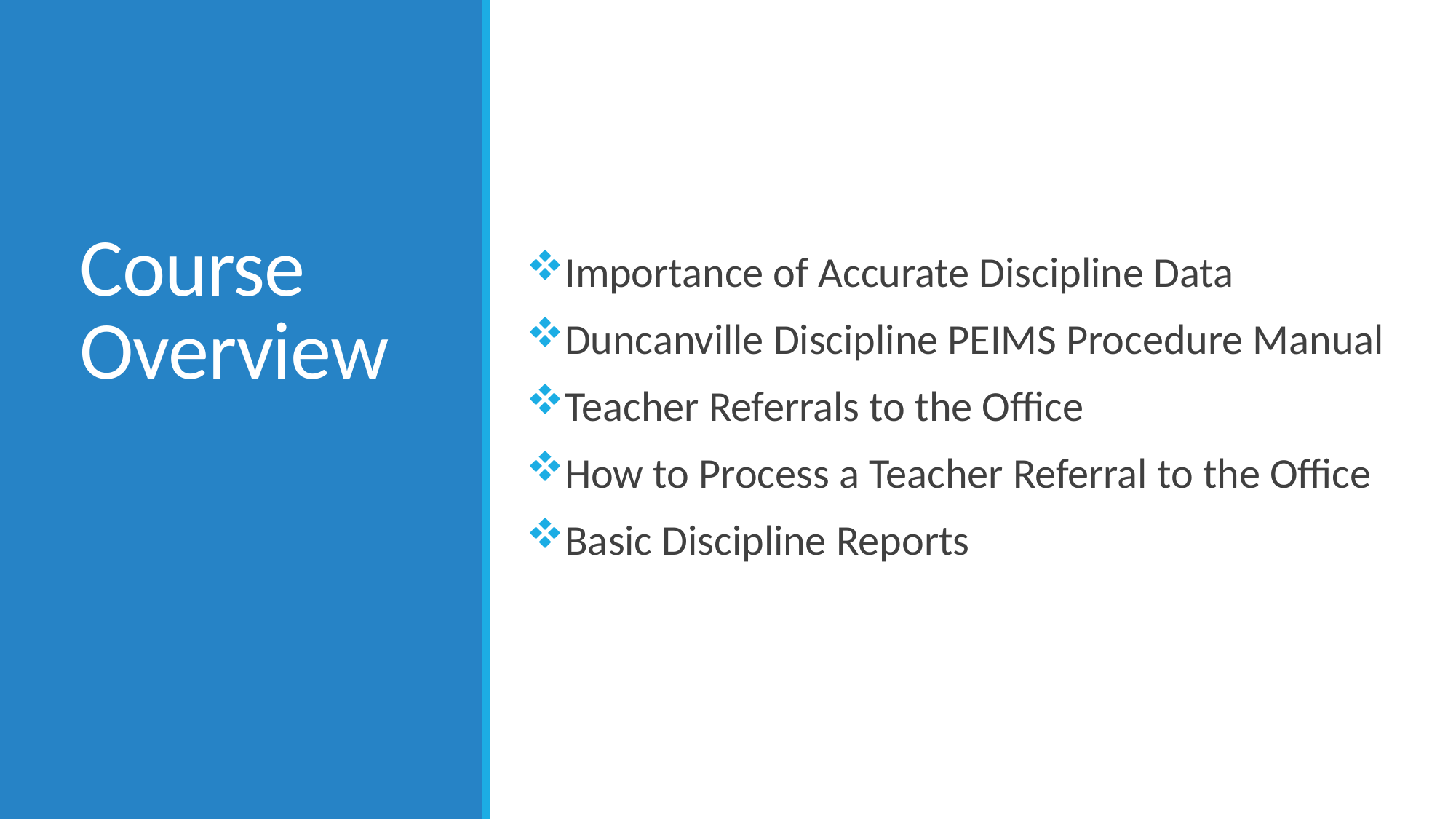

# Course Overview
Importance of Accurate Discipline Data
Duncanville Discipline PEIMS Procedure Manual
Teacher Referrals to the Office
How to Process a Teacher Referral to the Office
Basic Discipline Reports